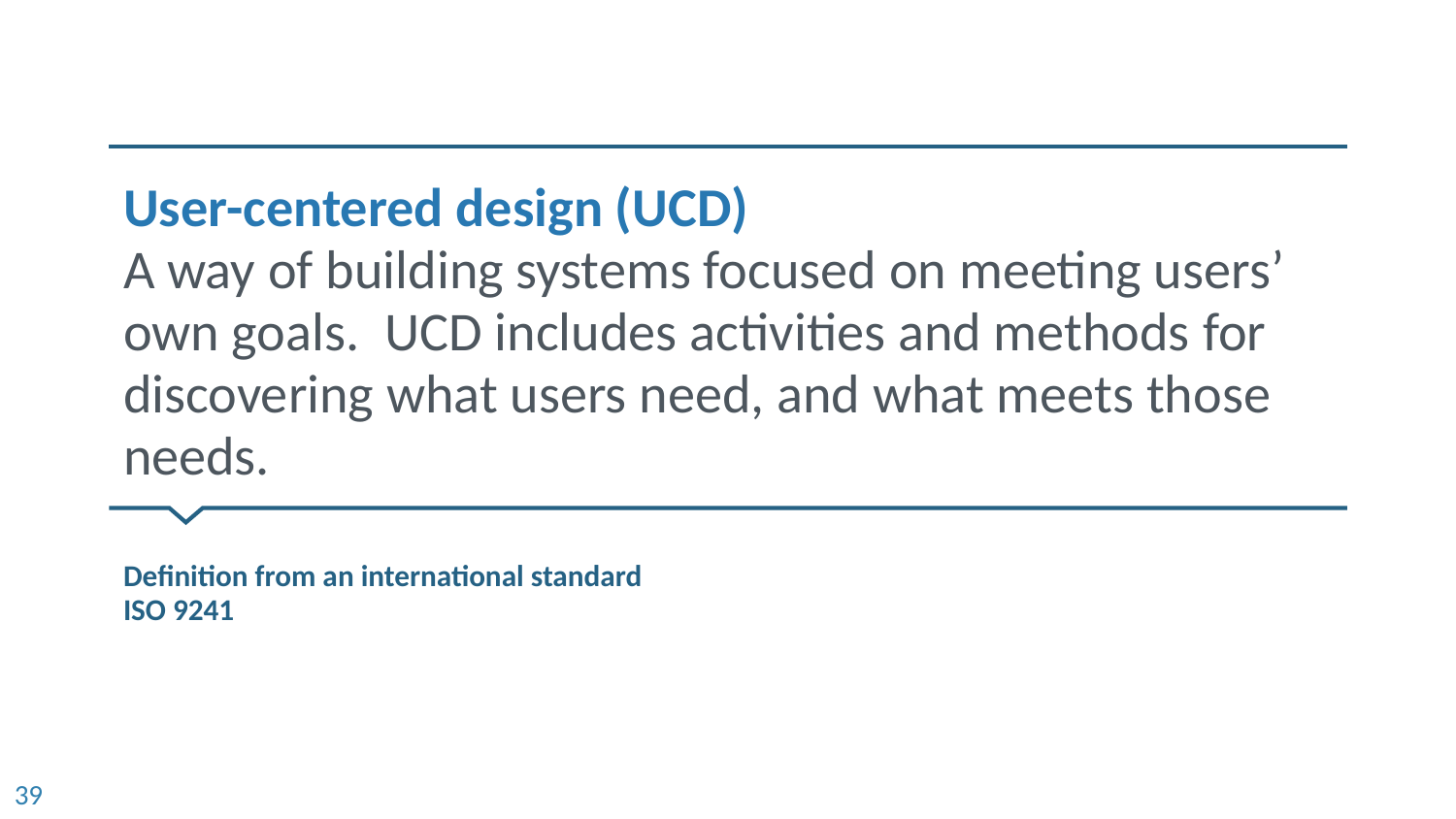

# User-centered design (UCD) A way of building systems focused on meeting users’ own goals.  UCD includes activities and methods for discovering what users need, and what meets those needs.
Definition from an international standard
ISO 9241